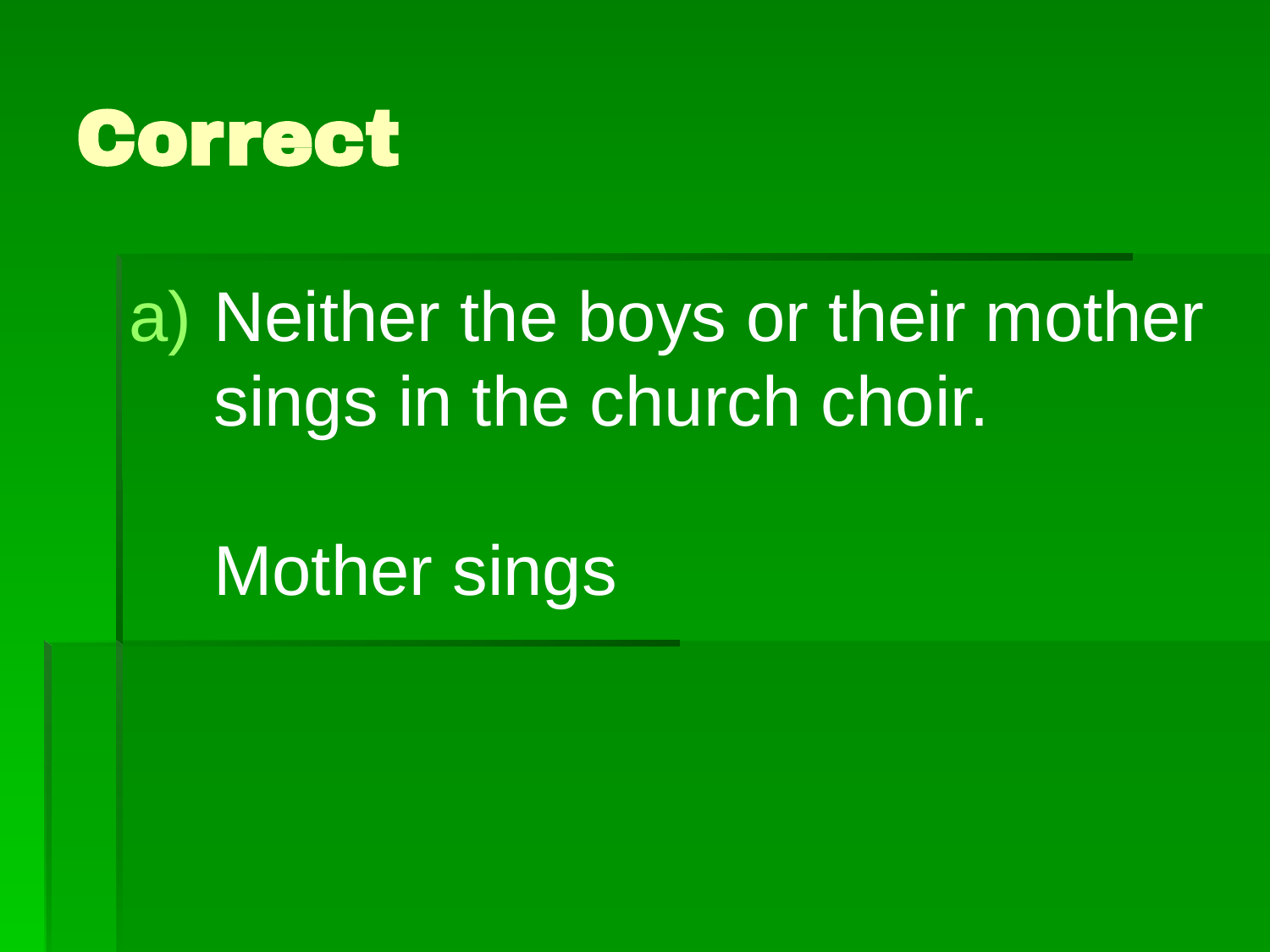

# Correct
Neither the boys or their mother sings in the church choir.
Mother sings